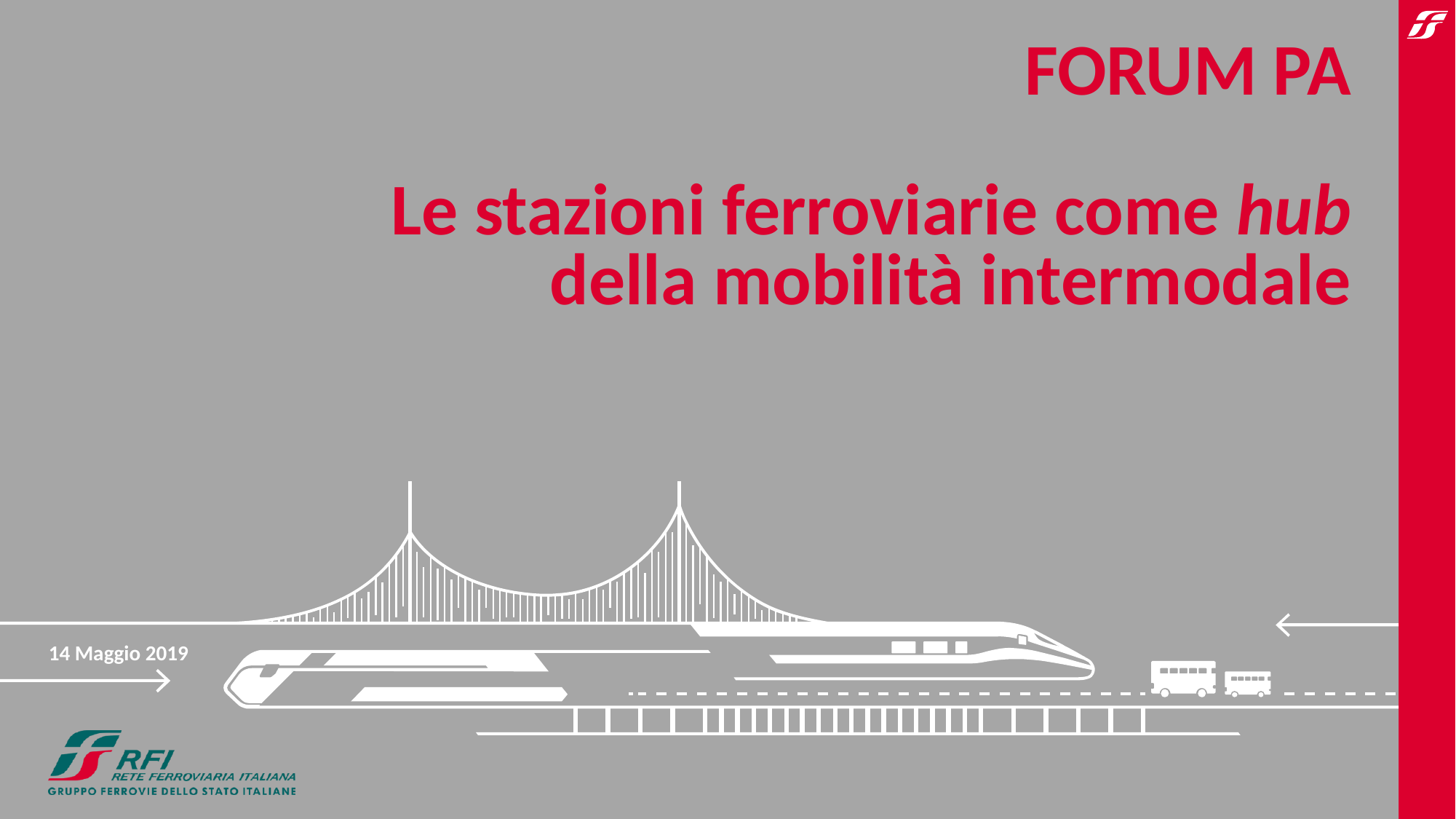

# FORUM PA Le stazioni ferroviarie come hub della mobilità intermodale
14 Maggio 2019